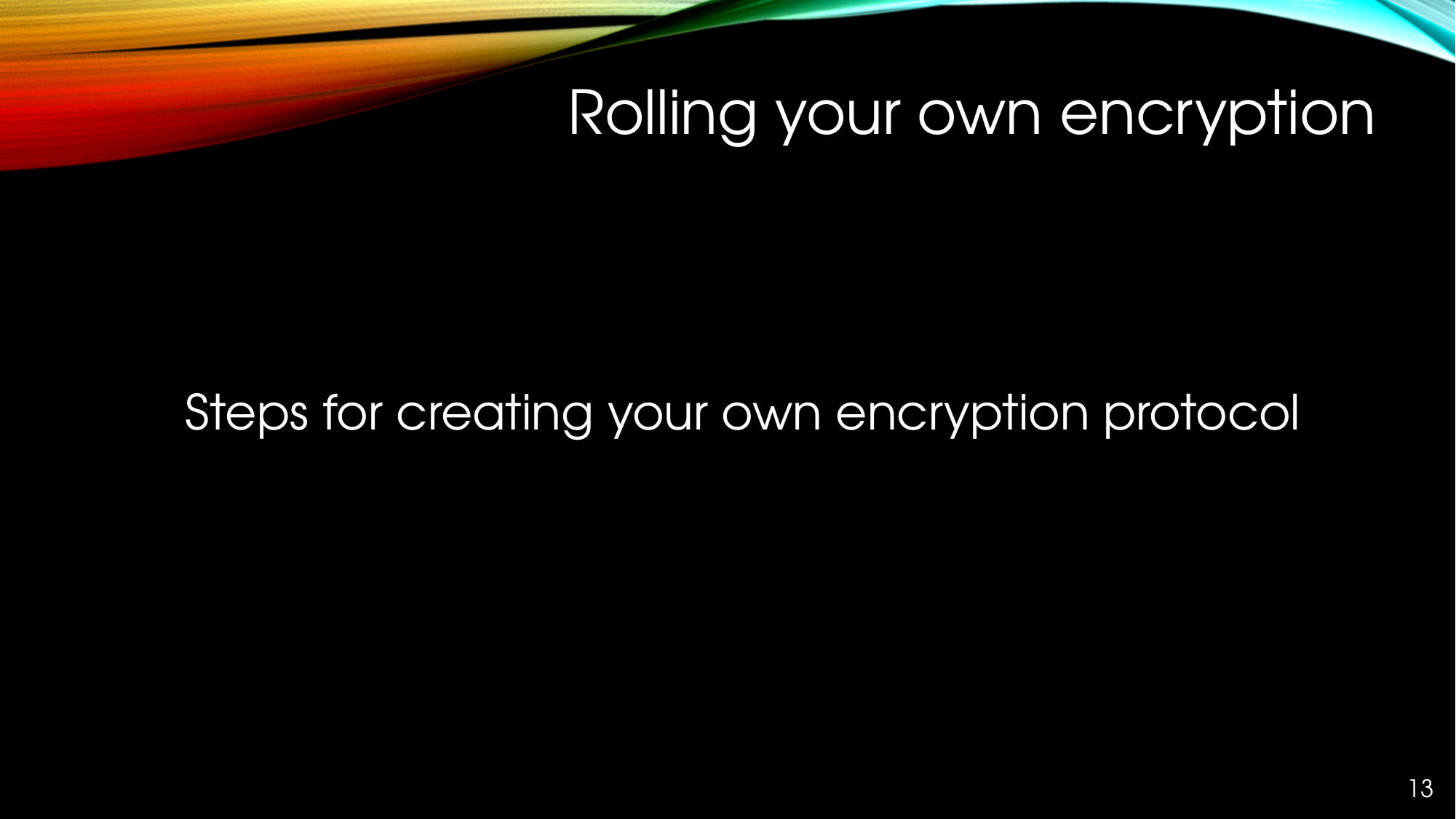

# Rolling your own encryption

Steps for creating your own encryption protocol
13